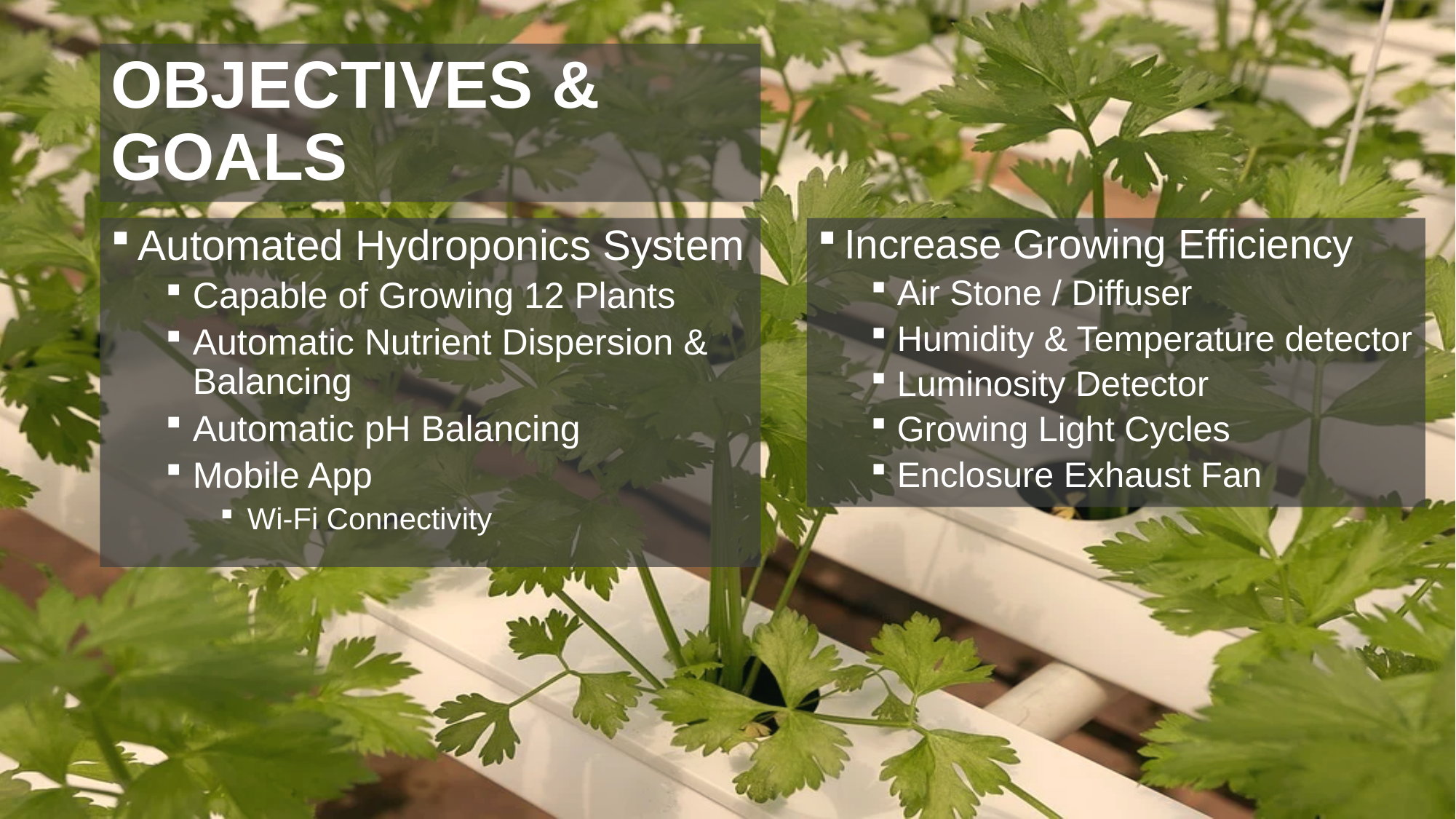

# OBJECTIVES & GOALS
Automated Hydroponics System
Capable of Growing 12 Plants
Automatic Nutrient Dispersion & Balancing
Automatic pH Balancing
Mobile App
Wi-Fi Connectivity

Increase Growing Efficiency
Air Stone / Diffuser
Humidity & Temperature detector
Luminosity Detector
Growing Light Cycles
Enclosure Exhaust Fan